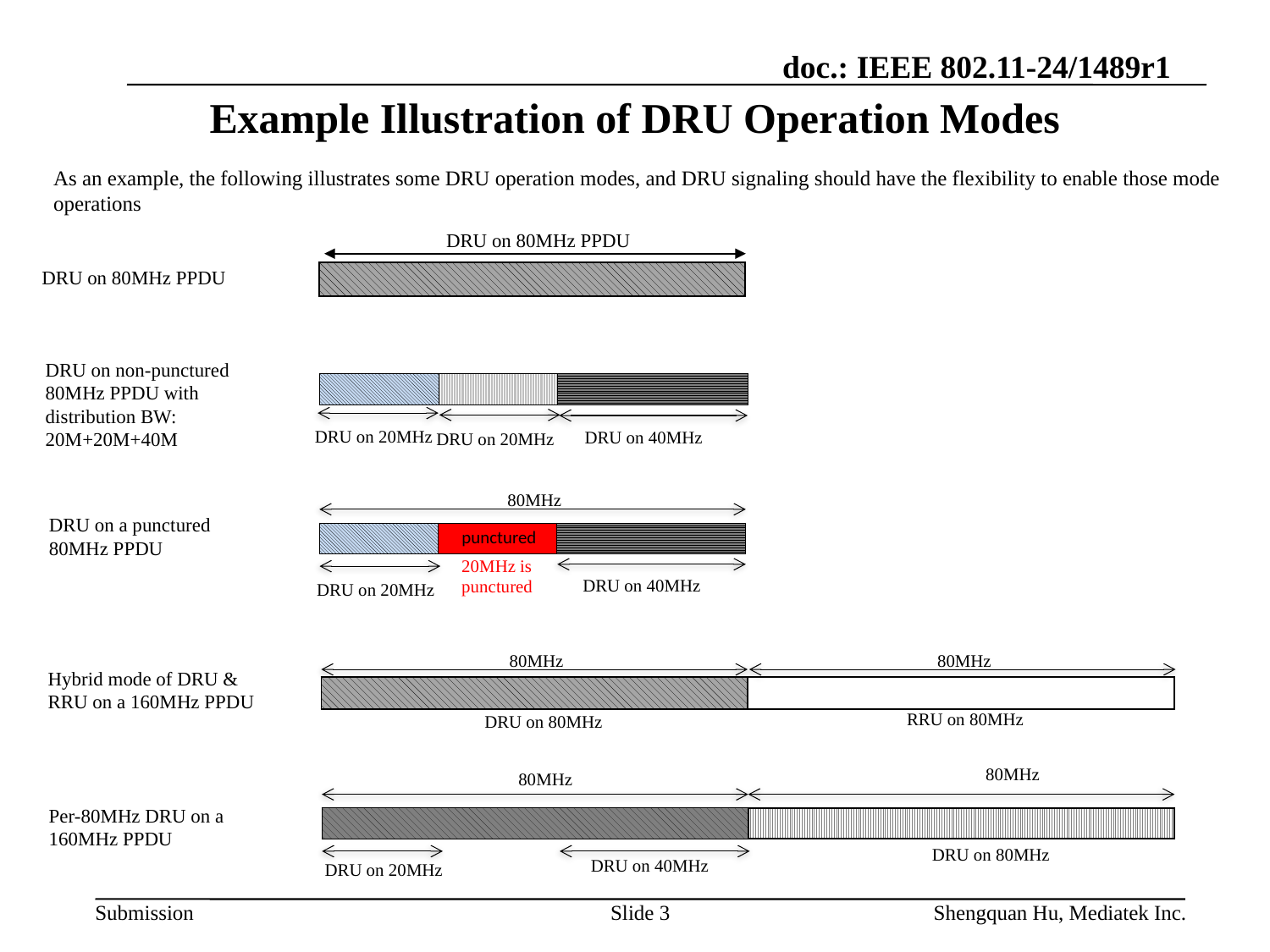

# Example Illustration of DRU Operation Modes
As an example, the following illustrates some DRU operation modes, and DRU signaling should have the flexibility to enable those mode operations
DRU on 80MHz PPDU
DRU on 80MHz PPDU
|  |
| --- |
DRU on non-punctured 80MHz PPDU with distribution BW:
20M+20M+40M
|  |  |  |
| --- | --- | --- |
DRU on 20MHz
DRU on 40MHz
DRU on 20MHz
80MHz
DRU on a punctured 80MHz PPDU
|  | punctured |  |
| --- | --- | --- |
20MHz is punctured
DRU on 40MHz
DRU on 20MHz
80MHz
80MHz
Hybrid mode of DRU & RRU on a 160MHz PPDU
|  |  |
| --- | --- |
RRU on 80MHz
DRU on 80MHz
80MHz
80MHz
Per-80MHz DRU on a 160MHz PPDU
|  |
| --- |
|  |
| --- |
DRU on 80MHz
DRU on 40MHz
DRU on 20MHz
Slide 3
Shengquan Hu, Mediatek Inc.